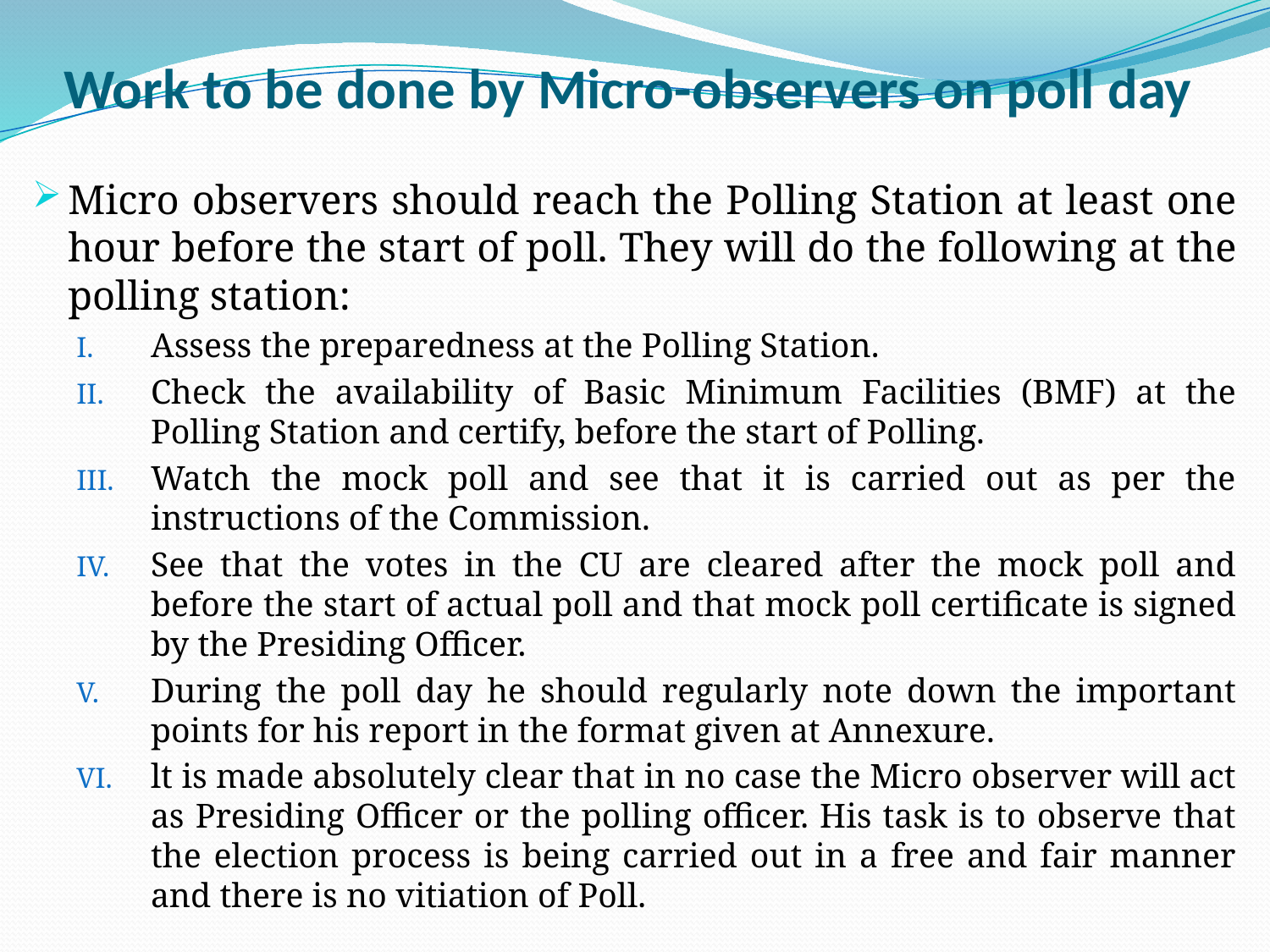

# Work to be done by Micro-observers on poll day
Micro observers should reach the Polling Station at least one hour before the start of poll. They will do the following at the polling station:
Assess the preparedness at the Polling Station.
Check the availability of Basic Minimum Facilities (BMF) at the Polling Station and certify, before the start of Polling.
Watch the mock poll and see that it is carried out as per the instructions of the Commission.
See that the votes in the CU are cleared after the mock poll and before the start of actual poll and that mock poll certificate is signed by the Presiding Officer.
During the poll day he should regularly note down the important points for his report in the format given at Annexure.
lt is made absolutely clear that in no case the Micro observer will act as Presiding Officer or the polling officer. His task is to observe that the election process is being carried out in a free and fair manner and there is no vitiation of Poll.